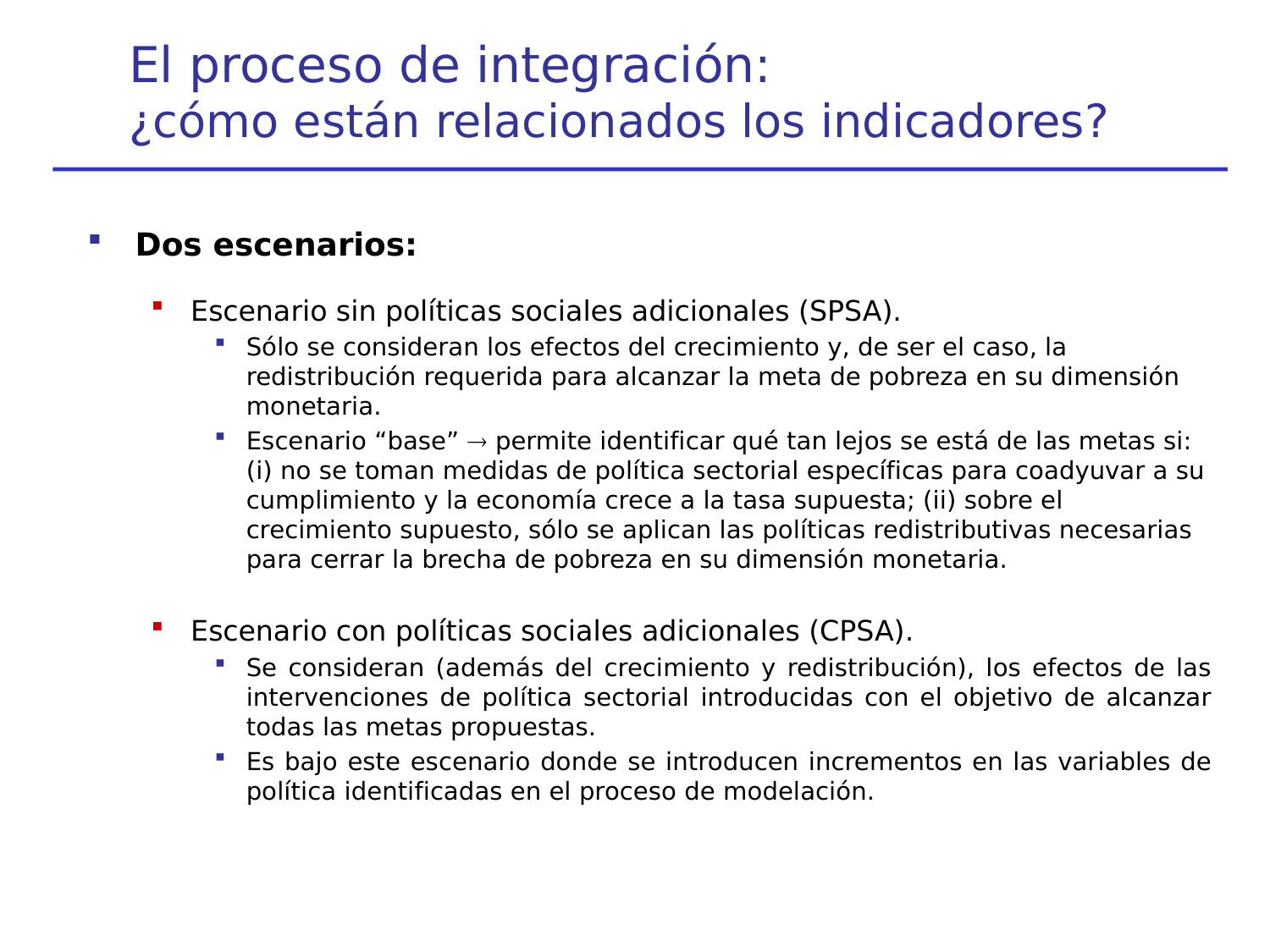

El proceso de integración:
¿cómo están relacionados los indicadores?

Dos escenarios:

Escenario sin políticas sociales adicionales (SPSA).
Sólo se consideran los efectos del crecimiento y, de ser el caso, la redistribución requerida para alcanzar la meta de pobreza en su dimensión monetaria.
Escenario “base” → permite identificar qué tan lejos se está de las metas si: (i) no se toman medidas de política sectorial específicas para coadyuvar a su cumplimiento y la economía crece a la tasa supuesta; (ii) sobre el crecimiento supuesto, sólo se aplican las políticas redistributivas necesarias para cerrar la brecha de pobreza en su dimensión monetaria.

Escenario con políticas sociales adicionales (CPSA).
Se consideran (además del crecimiento y redistribución), los efectos de las intervenciones de política sectorial introducidas con el objetivo de alcanzar todas las metas propuestas.
Es bajo este escenario donde se introducen incrementos en las variables de política identificadas en el proceso de modelación.